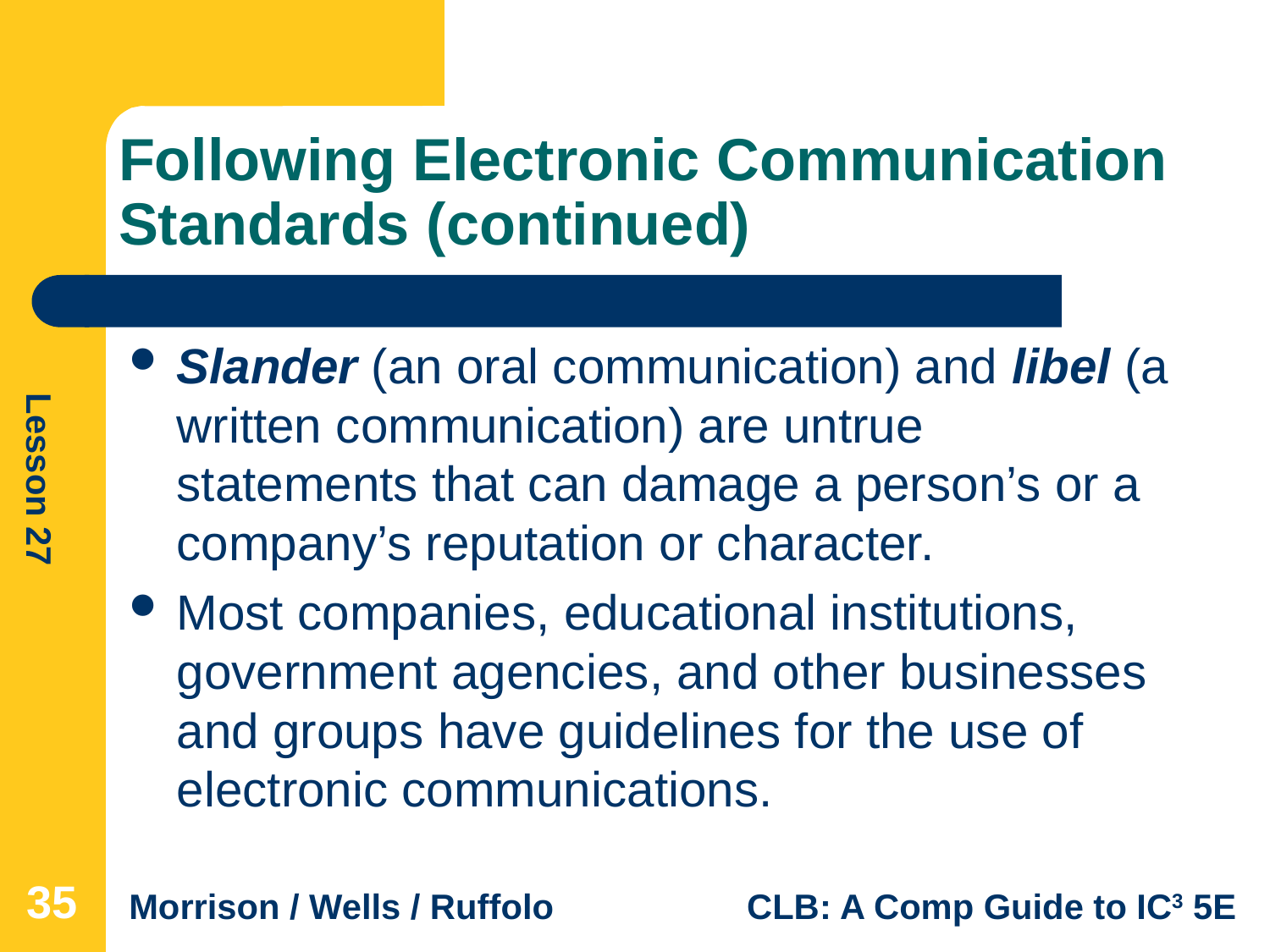

# Following Electronic Communication Standards (continued)
Slander (an oral communication) and libel (a written communication) are untrue statements that can damage a person’s or a company’s reputation or character.
Most companies, educational institutions, government agencies, and other businesses and groups have guidelines for the use of electronic communications.
35